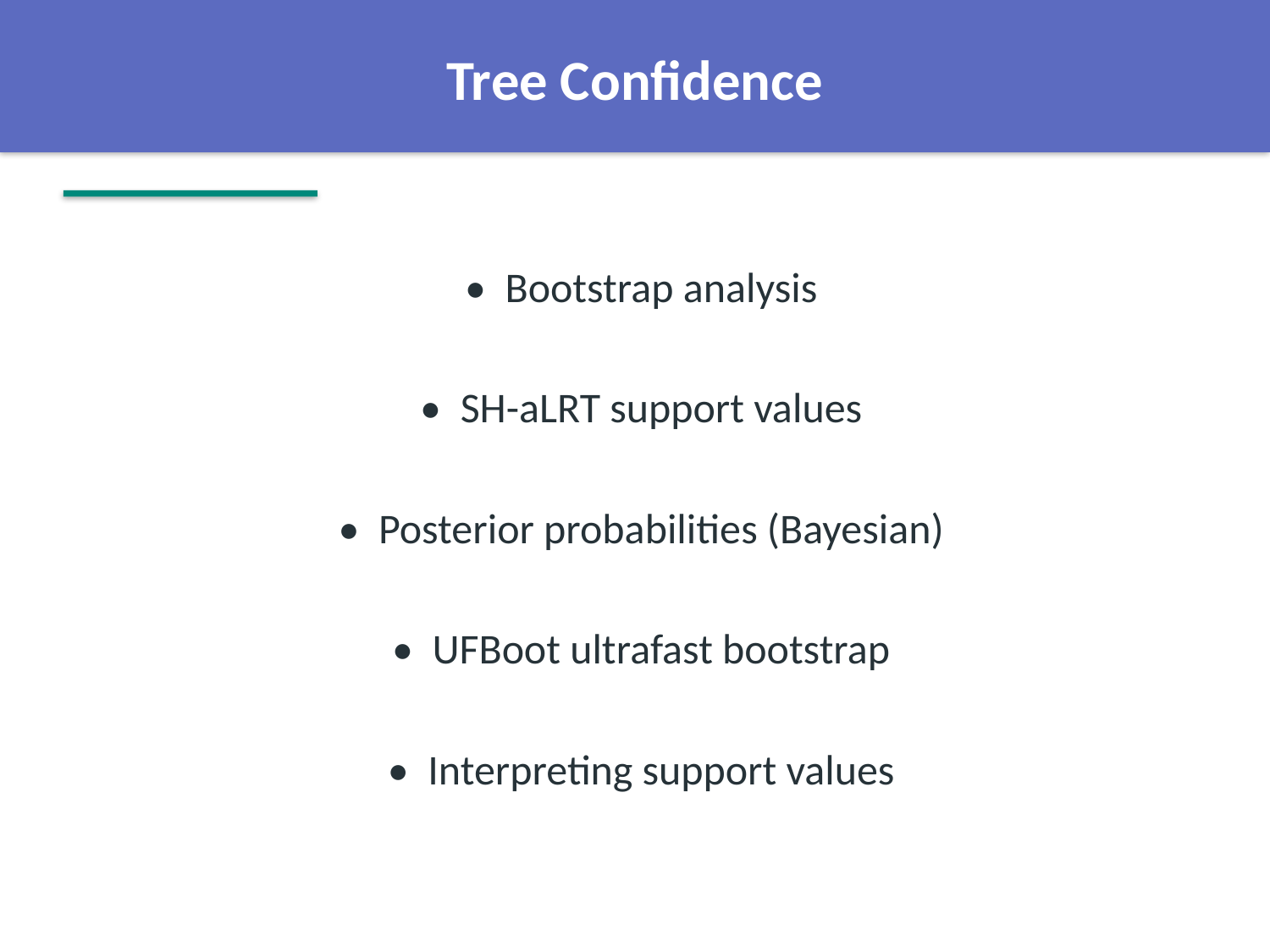

Tree Confidence

•  Bootstrap analysis
•  SH-aLRT support values
•  Posterior probabilities (Bayesian)
•  UFBoot ultrafast bootstrap
•  Interpreting support values